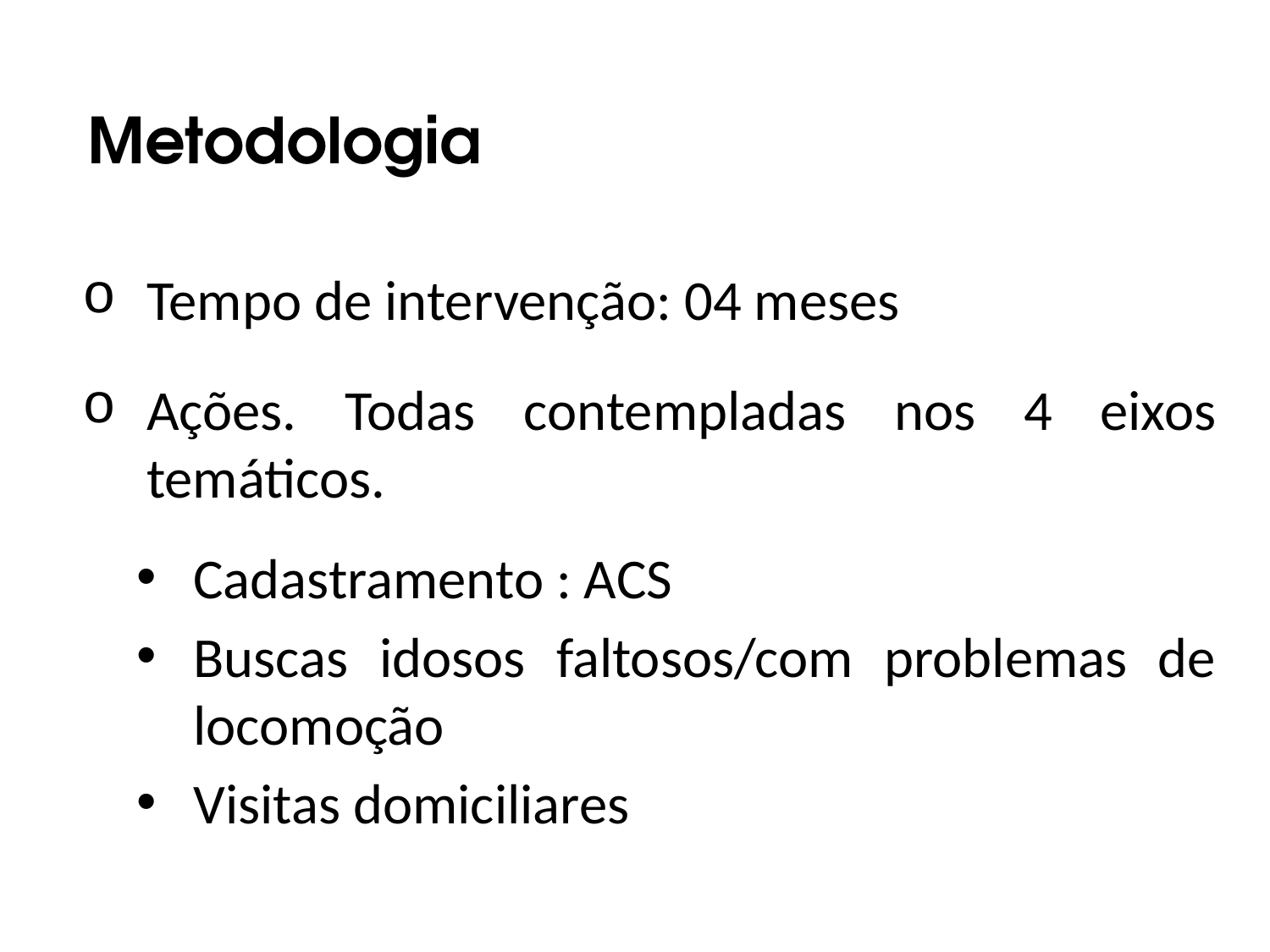

# Metodologia
Tempo de intervenção: 04 meses
Ações. Todas contempladas nos 4 eixos temáticos.
Cadastramento : ACS
Buscas idosos faltosos/com problemas de locomoção
Visitas domiciliares